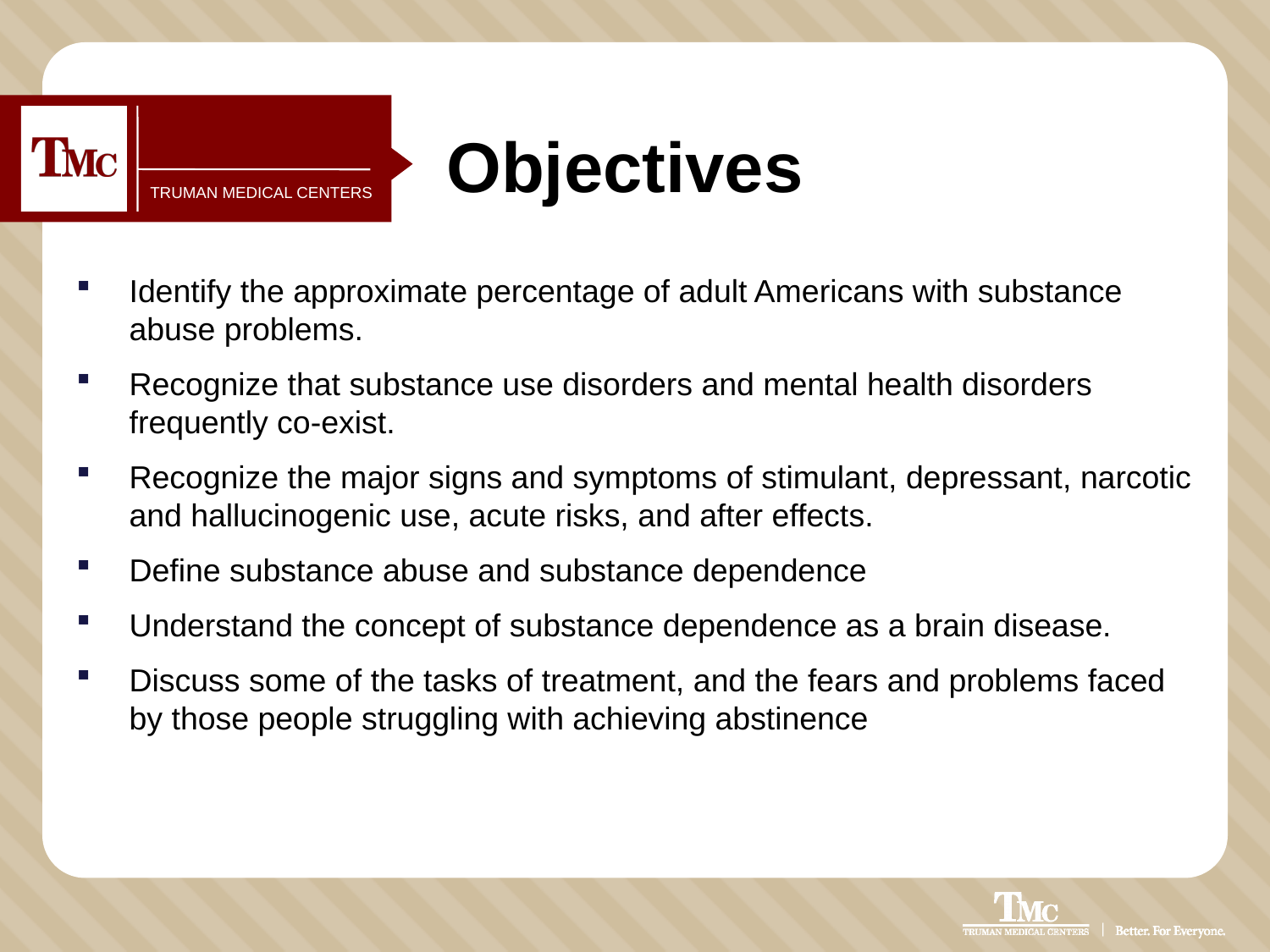

# Objectives
Identify the approximate percentage of adult Americans with substance abuse problems.
Recognize that substance use disorders and mental health disorders frequently co-exist.
Recognize the major signs and symptoms of stimulant, depressant, narcotic and hallucinogenic use, acute risks, and after effects.
Define substance abuse and substance dependence
Understand the concept of substance dependence as a brain disease.
Discuss some of the tasks of treatment, and the fears and problems faced by those people struggling with achieving abstinence